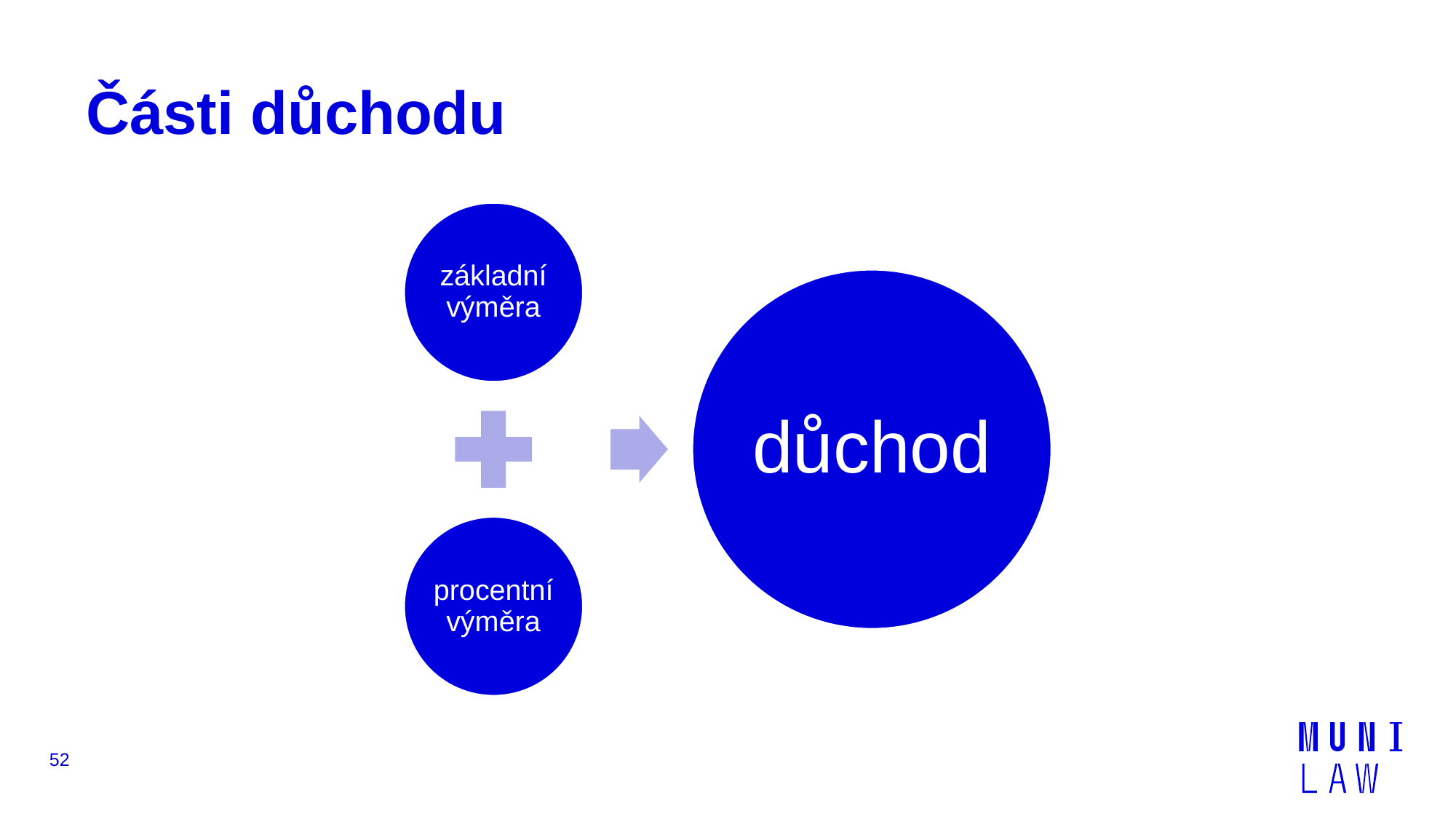

# Části důchodu
základní výměra

procentní výměra

důchod
52